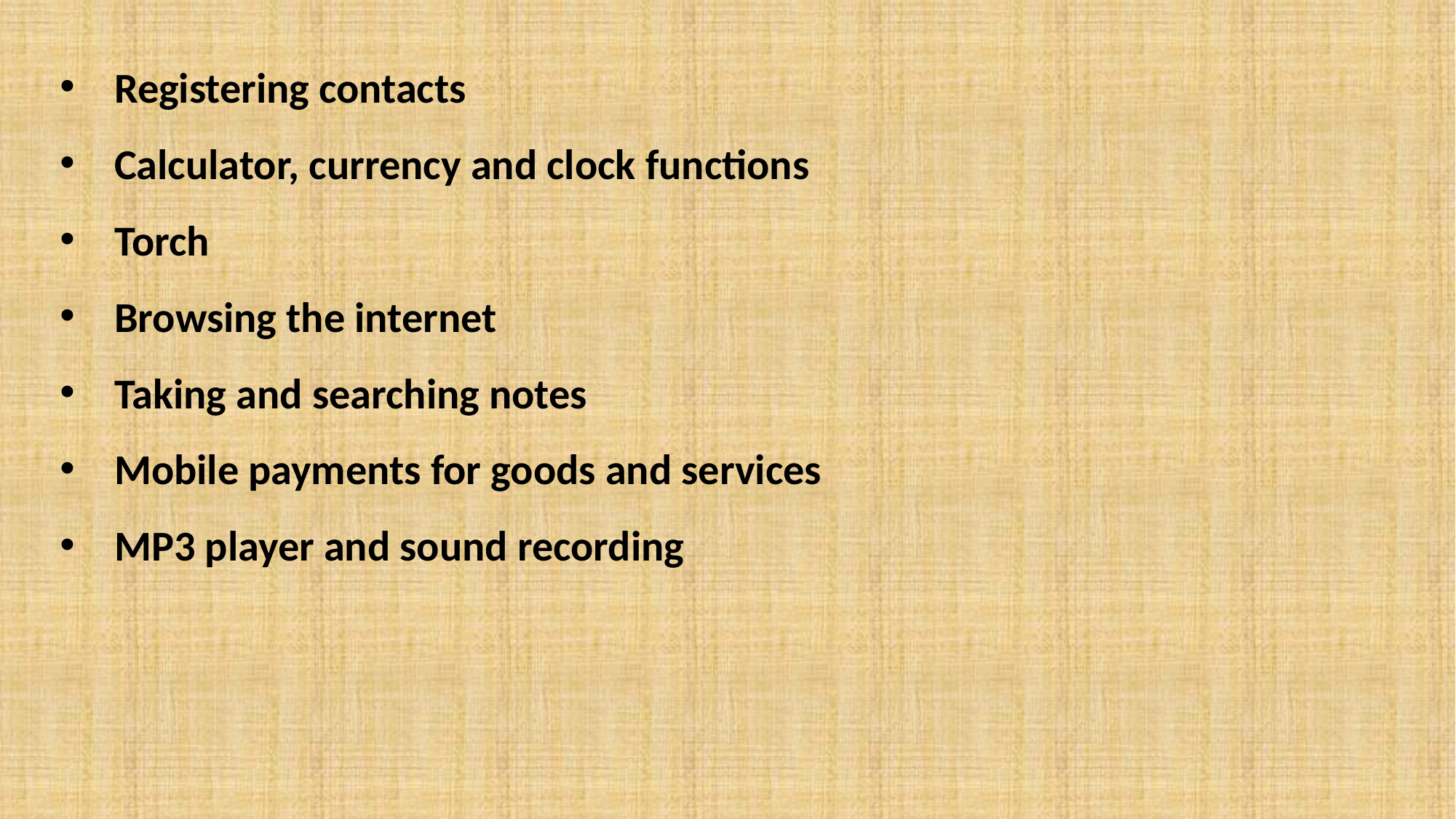

Registering contacts
Calculator, currency and clock functions
Torch
Browsing the internet
Taking and searching notes
Mobile payments for goods and services
MP3 player and sound recording